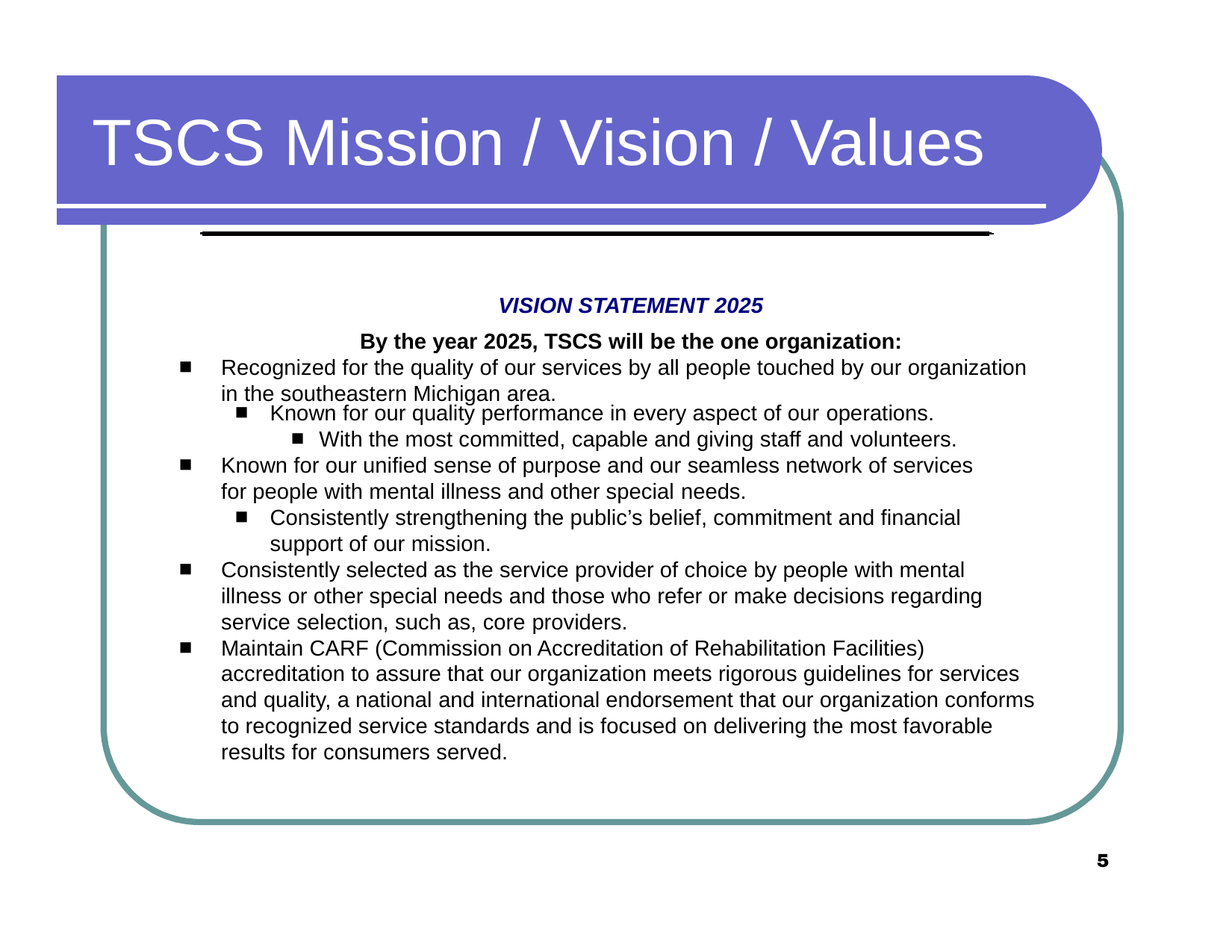

# TSCS Mission / Vision / Values

VISION STATEMENT 2025
By the year 2025, TSCS will be the one organization:
Recognized for the quality of our services by all people touched by our organization in the southeastern Michigan area.
Known for our quality performance in every aspect of our operations.
With the most committed, capable and giving staff and volunteers.
Known for our unified sense of purpose and our seamless network of services for people with mental illness and other special needs.
Consistently strengthening the public’s belief, commitment and financial support of our mission.
Consistently selected as the service provider of choice by people with mental illness or other special needs and those who refer or make decisions regarding service selection, such as, core providers.
Maintain CARF (Commission on Accreditation of Rehabilitation Facilities) accreditation to assure that our organization meets rigorous guidelines for services and quality, a national and international endorsement that our organization conforms to recognized service standards and is focused on delivering the most favorable results for consumers served.
5